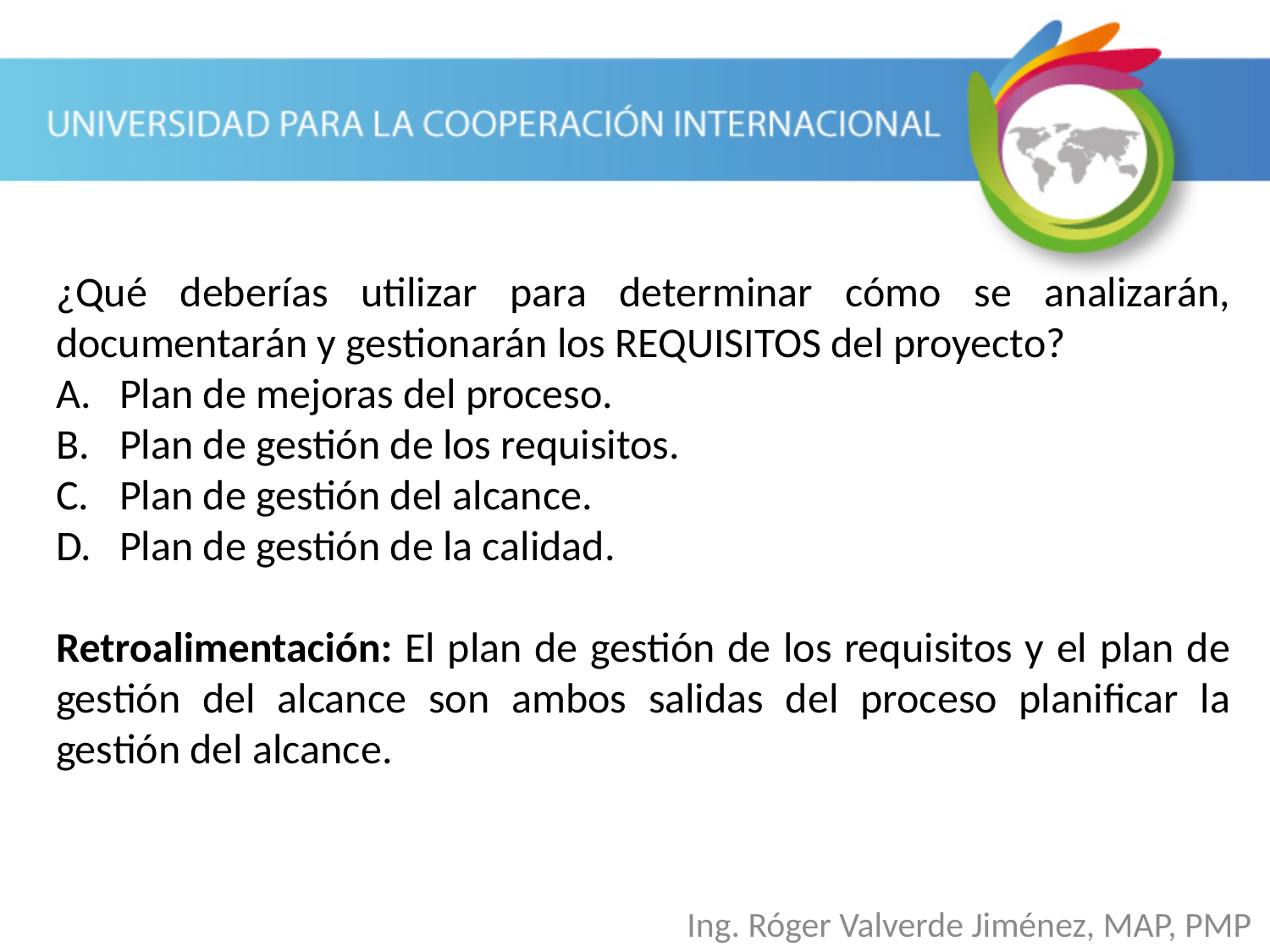

¿Qué deberías utilizar para determinar cómo se analizarán, documentarán y gestionarán los REQUISITOS del proyecto?
Plan de mejoras del proceso.
Plan de gestión de los requisitos.
Plan de gestión del alcance.
Plan de gestión de la calidad.

Retroalimentación: El plan de gestión de los requisitos y el plan de gestión del alcance son ambos salidas del proceso planificar la gestión del alcance.

Ing. Róger Valverde Jiménez, MAP, PMP